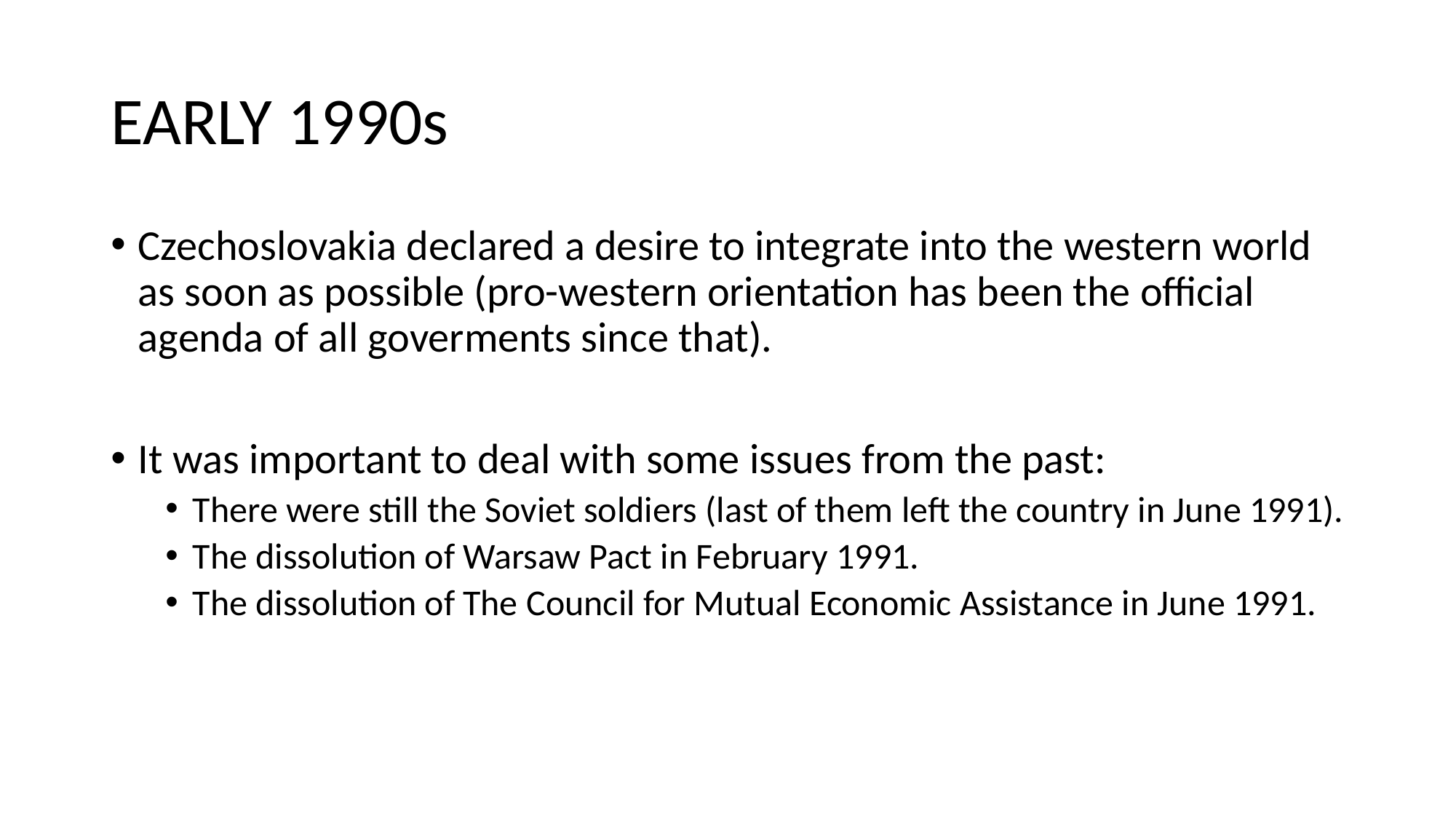

# EARLY 1990s
Czechoslovakia declared a desire to integrate into the western world as soon as possible (pro-western orientation has been the official agenda of all goverments since that).

It was important to deal with some issues from the past:
There were still the Soviet soldiers (last of them left the country in June 1991).
The dissolution of Warsaw Pact in February 1991.
The dissolution of The Council for Mutual Economic Assistance in June 1991.